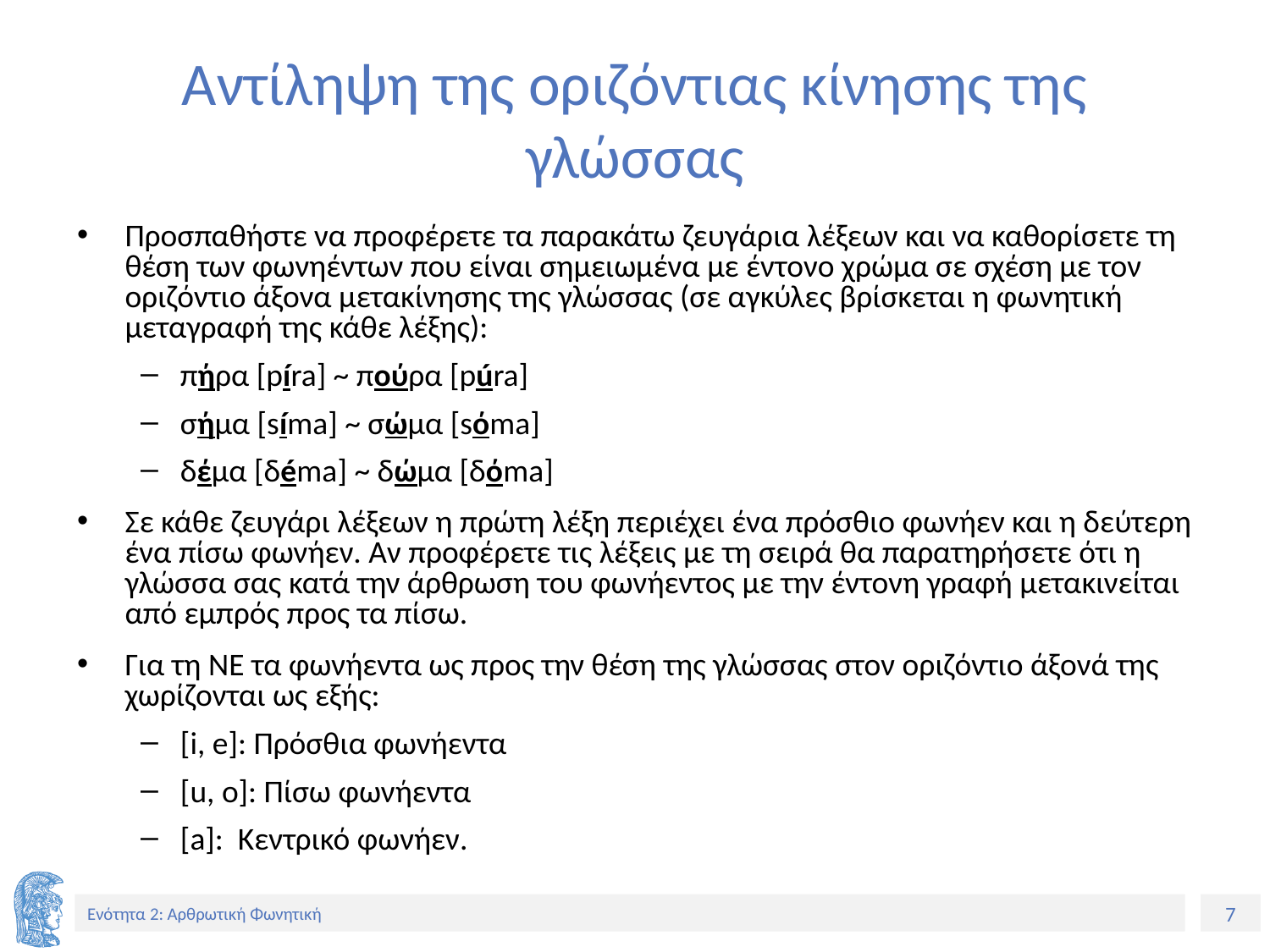

# Αντίληψη της οριζόντιας κίνησης της γλώσσας
Προσπαθήστε να προφέρετε τα παρακάτω ζευγάρια λέξεων και να καθορίσετε τη θέση των φωνηέντων που είναι σημειωμένα με έντονο χρώμα σε σχέση με τον οριζόντιο άξονα μετακίνησης της γλώσσας (σε αγκύλες βρίσκεται η φωνητική μεταγραφή της κάθε λέξης):
πήρα [píra] ~ πούρα [púra]
σήμα [síma] ~ σώμα [sόma]
δέμα [δéma] ~ δώμα [δόma]
Σε κάθε ζευγάρι λέξεων η πρώτη λέξη περιέχει ένα πρόσθιο φωνήεν και η δεύτερη ένα πίσω φωνήεν. Αν προφέρετε τις λέξεις με τη σειρά θα παρατηρήσετε ότι η γλώσσα σας κατά την άρθρωση του φωνήεντος με την έντονη γραφή μετακινείται από εμπρός προς τα πίσω.
Για τη ΝΕ τα φωνήεντα ως προς την θέση της γλώσσας στον οριζόντιο άξονά της χωρίζονται ως εξής:
[i, e]: Πρόσθια φωνήεντα
[u, o]: Πίσω φωνήεντα
[a]:  Κεντρικό φωνήεν.